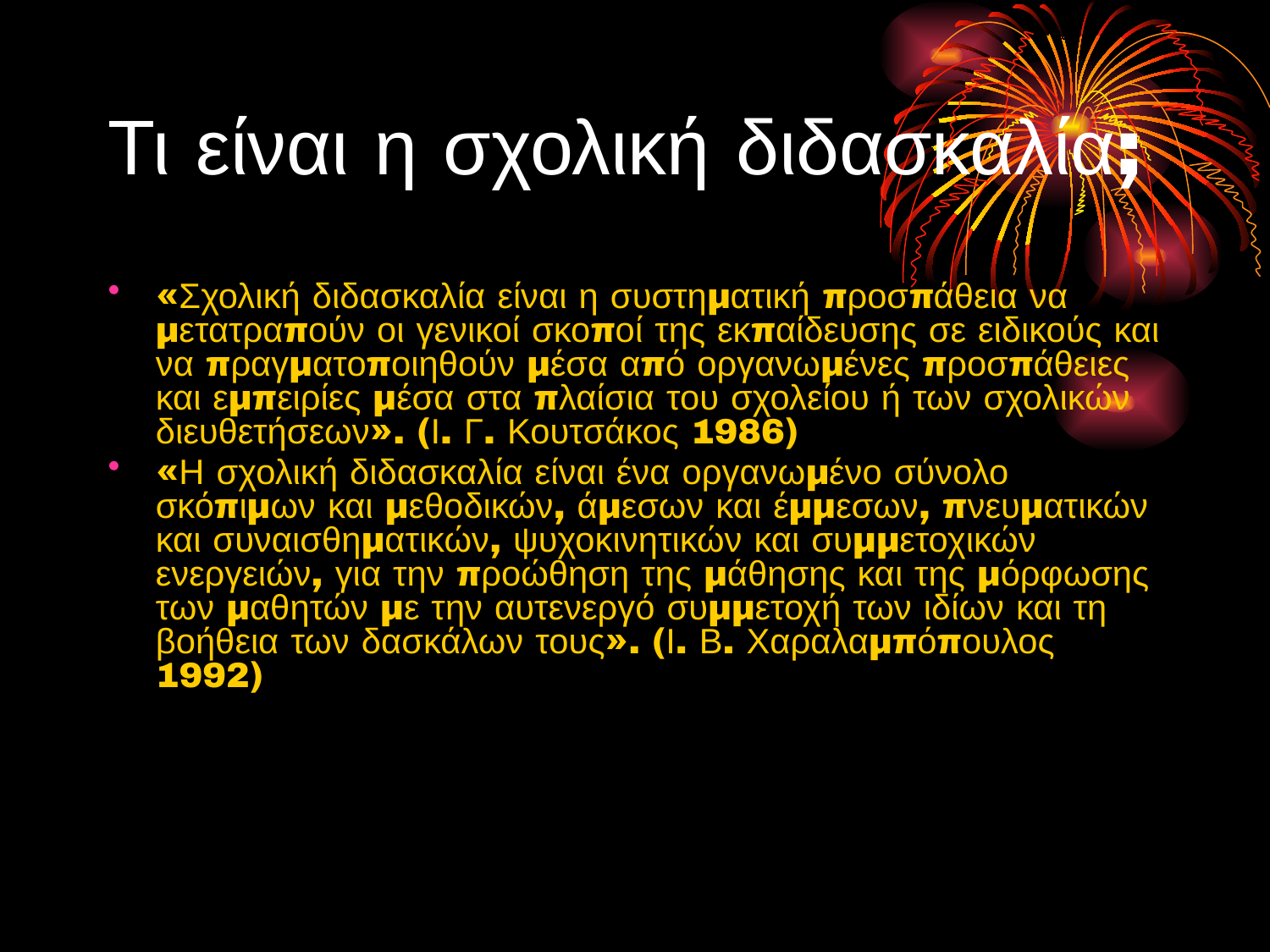

# Τι είναι η σχολική διδασκαλία;
«Σχολική διδασκαλία είναι η συστηματική προσπάθεια να μετατραπούν οι γενικοί σκοποί της εκπαίδευσης σε ειδικούς και να πραγματοποιηθούν μέσα από οργανωμένες προσπάθειες και εμπειρίες μέσα στα πλαίσια του σχολείου ή των σχολικών διευθετήσεων». (Ι. Γ. Κουτσάκος 1986)
«Η σχολική διδασκαλία είναι ένα οργανωμένο σύνολο σκόπιμων και μεθοδικών, άμεσων και έμμεσων, πνευματικών και συναισθηματικών, ψυχοκινητικών και συμμετοχικών ενεργειών, για την προώθηση της μάθησης και της μόρφωσης των μαθητών με την αυτενεργό συμμετοχή των ιδίων και τη βοήθεια των δασκάλων τους». (Ι. Β. Χαραλαμπόπουλος 1992)